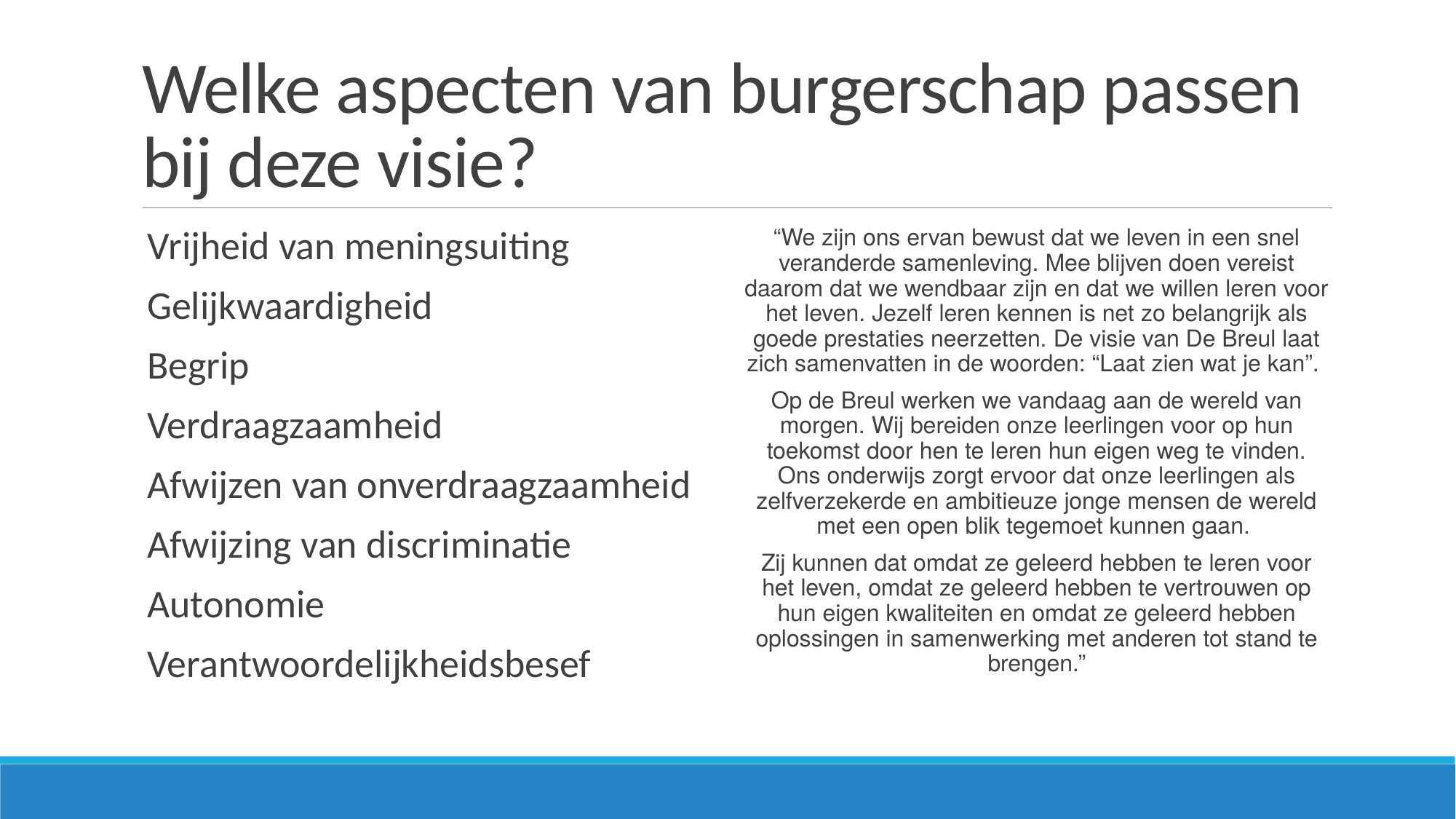

# Welke aspecten van burgerschap passen bij deze visie?
Vrijheid van meningsuiting
Gelijkwaardigheid
Begrip
Verdraagzaamheid
Afwijzen van onverdraagzaamheid
Afwijzing van discriminatie
Autonomie
Verantwoordelijkheidsbesef

“We zijn ons ervan bewust dat we leven in een snel veranderde samenleving. Mee blijven doen vereist daarom dat we wendbaar zijn en dat we willen leren voor het leven. Jezelf leren kennen is net zo belangrijk als goede prestaties neerzetten. De visie van De Breul laat zich samenvatten in de woorden: “Laat zien wat je kan”.
Op de Breul werken we vandaag aan de wereld van morgen. Wij bereiden onze leerlingen voor op hun toekomst door hen te leren hun eigen weg te vinden. Ons onderwijs zorgt ervoor dat onze leerlingen als zelfverzekerde en ambitieuze jonge mensen de wereld met een open blik tegemoet kunnen gaan.
Zij kunnen dat omdat ze geleerd hebben te leren voor het leven, omdat ze geleerd hebben te vertrouwen op hun eigen kwaliteiten en omdat ze geleerd hebben oplossingen in samenwerking met anderen tot stand te brengen.”